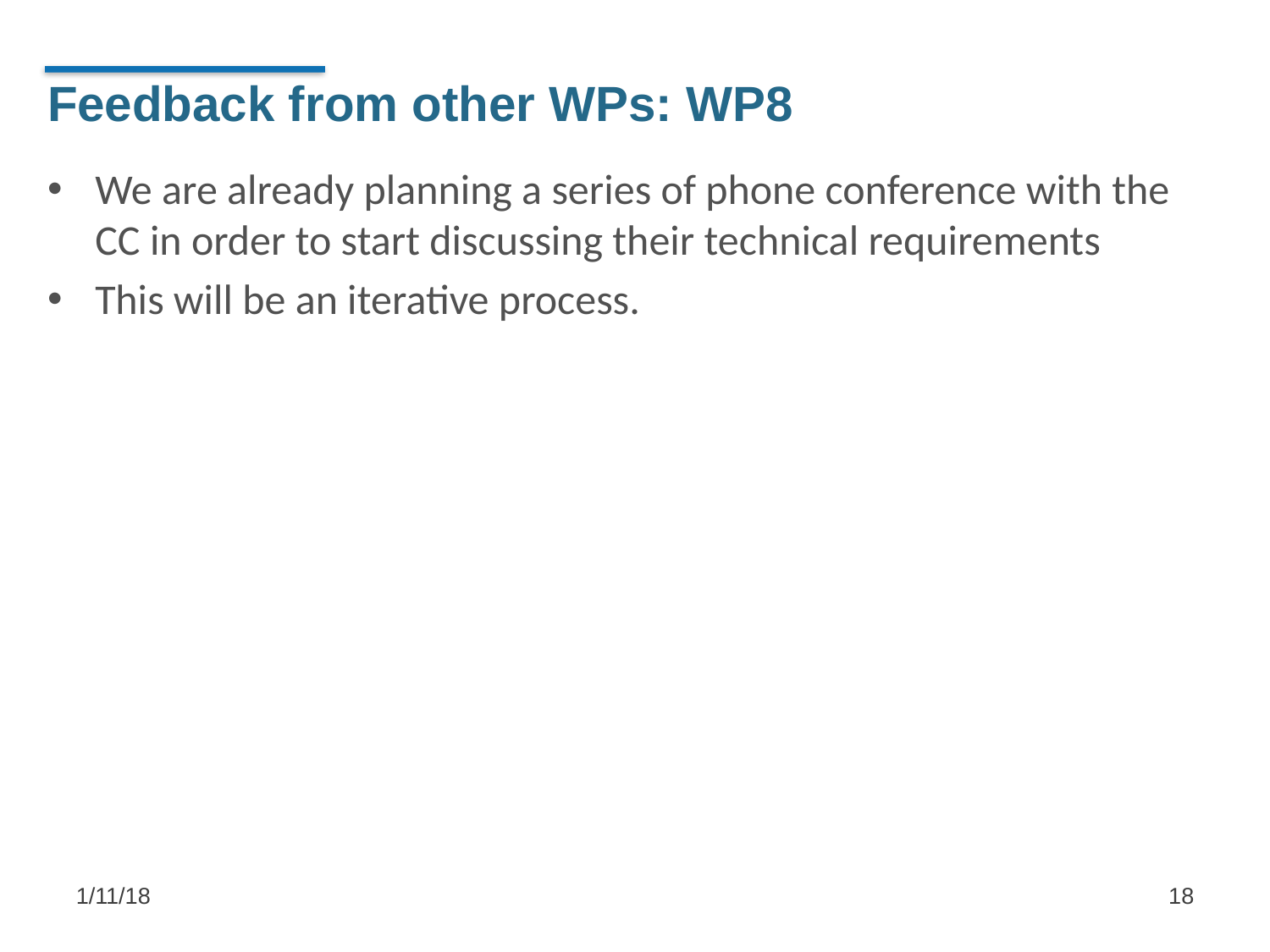

# Feedback from other WPs: WP8
We are already planning a series of phone conference with the CC in order to start discussing their technical requirements
This will be an iterative process.

1/11/18
18